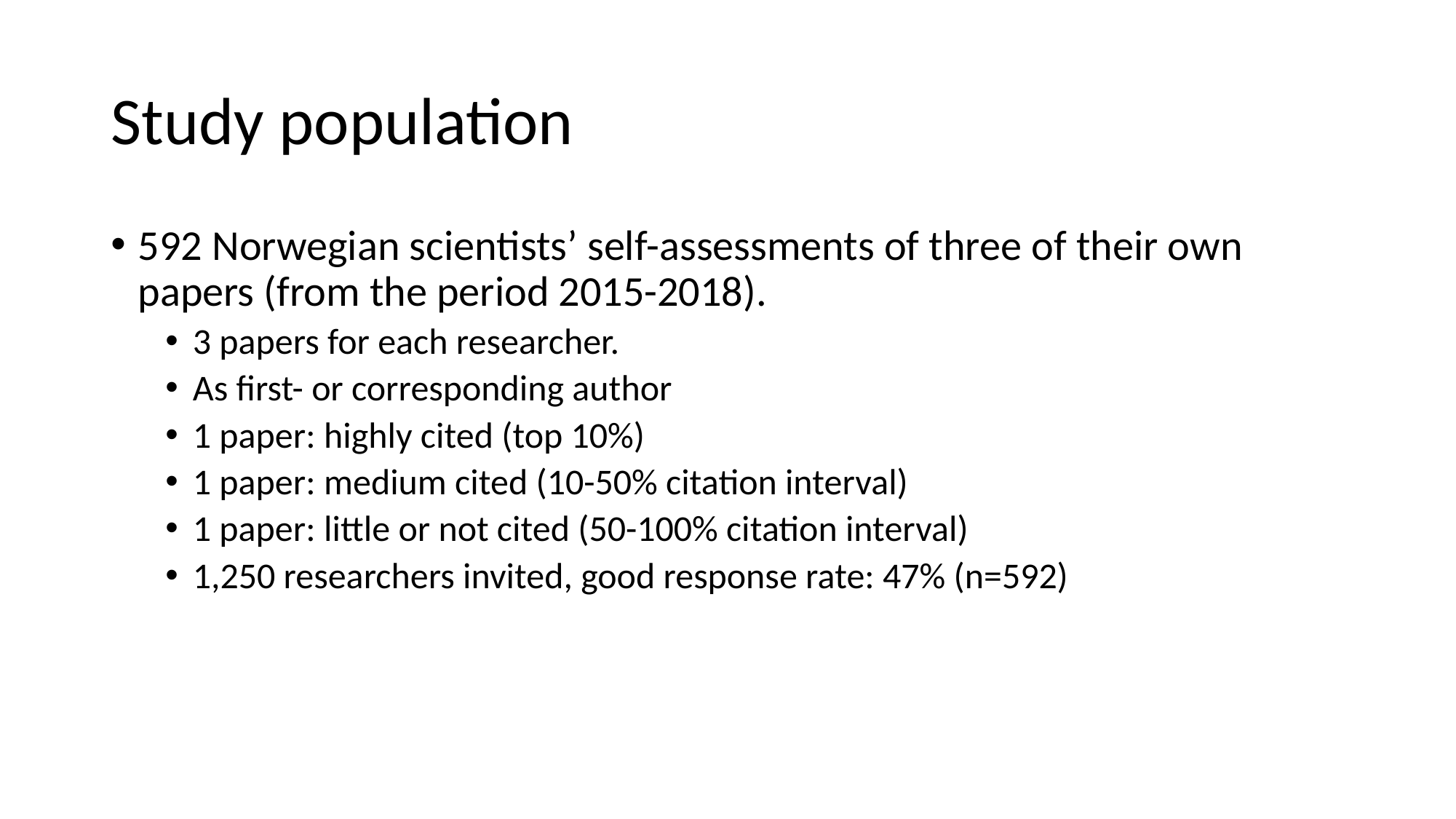

# Study population
592 Norwegian scientists’ self-assessments of three of their own papers (from the period 2015-2018).
3 papers for each researcher.
As first- or corresponding author
1 paper: highly cited (top 10%)
1 paper: medium cited (10-50% citation interval)
1 paper: little or not cited (50-100% citation interval)
1,250 researchers invited, good response rate: 47% (n=592)